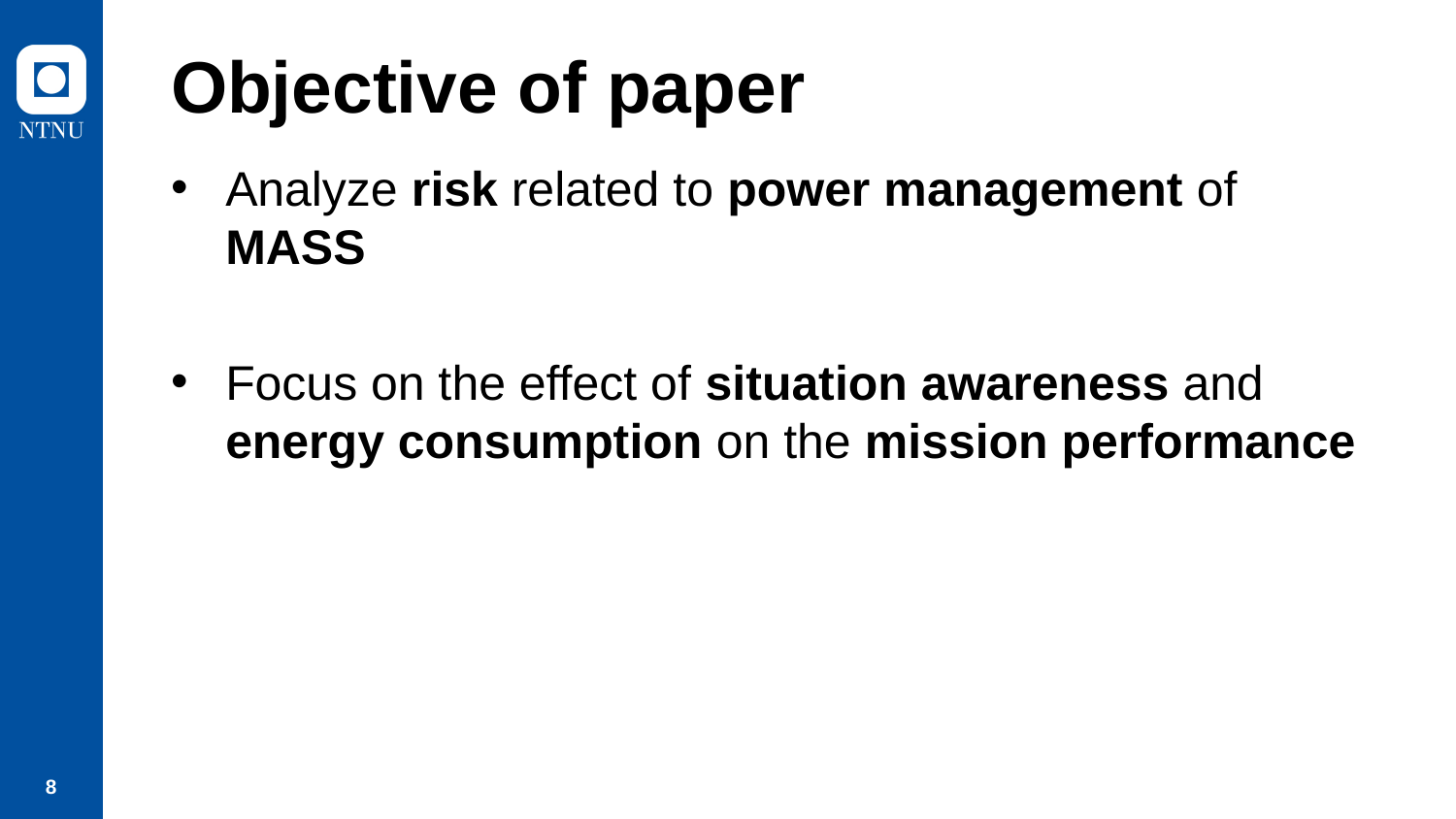

# Objective of paper
Analyze risk related to power management of MASS

Focus on the effect of situation awareness and energy consumption on the mission performance